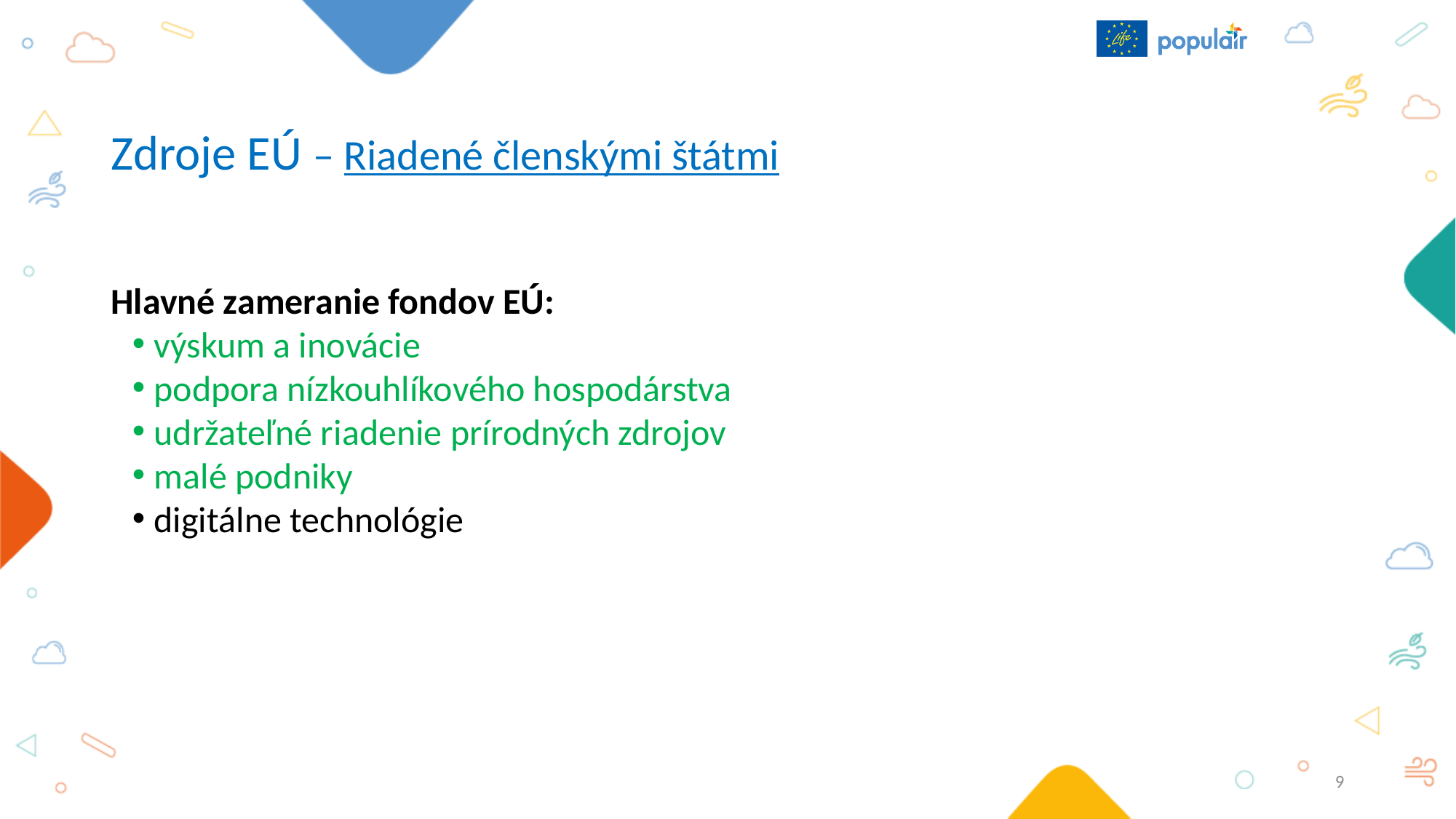

# Zdroje EÚ – Riadené členskými štátmi

Hlavné zameranie fondov EÚ:
výskum a inovácie
podpora nízkouhlíkového hospodárstva
udržateľné riadenie prírodných zdrojov
malé podniky
digitálne technológie

9